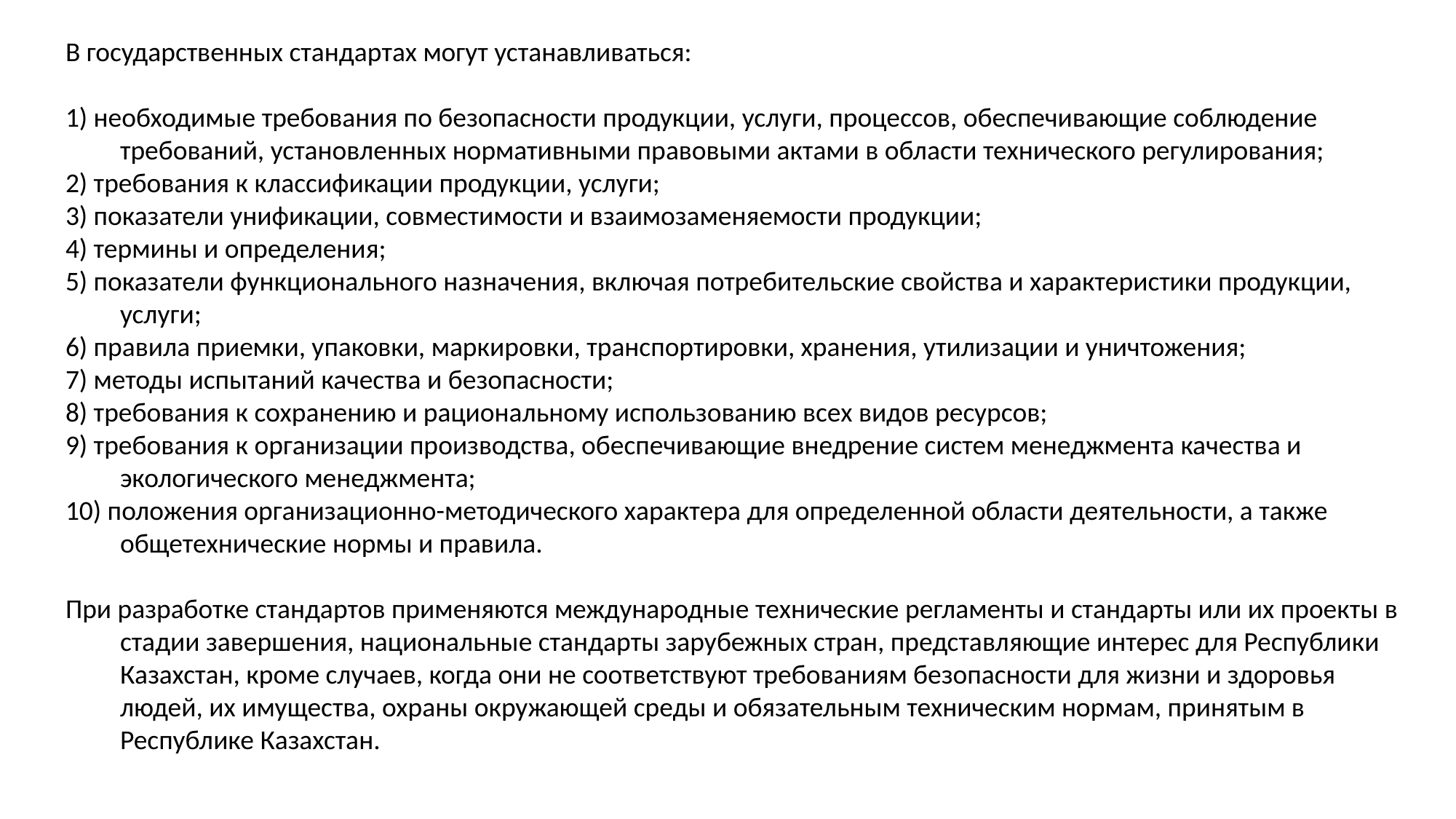

В государственных стандартах могут устанавливаться:

1) необходимые требования по безопасности продукции, услуги, процессов, обеспечивающие соблюдение требований, установленных нормативными правовыми актами в области технического регулирования;
2) требования к классификации продукции, услуги;
3) показатели унификации, совместимости и взаимозаменяемости продукции;
4) термины и определения;
5) показатели функционального назначения, включая потребительские свойства и характеристики продукции, услуги;
6) правила приемки, упаковки, маркировки, транспортировки, хранения, утилизации и уничтожения;
7) методы испытаний качества и безопасности;
8) требования к сохранению и рациональному использованию всех видов ресурсов;
9) требования к организации производства, обеспечивающие внедрение систем менеджмента качества и экологического менеджмента;
10) положения организационно-методического характера для определенной области деятельности, а также общетехнические нормы и правила.

При разработке стандартов применяются международные технические регламенты и стандарты или их проекты в стадии завершения, национальные стандарты зарубежных стран, представляющие интерес для Республики Казахстан, кроме случаев, когда они не соответствуют требованиям безопасности для жизни и здоровья людей, их имущества, охраны окружающей среды и обязательным техническим нормам, принятым в Республике Казахстан.